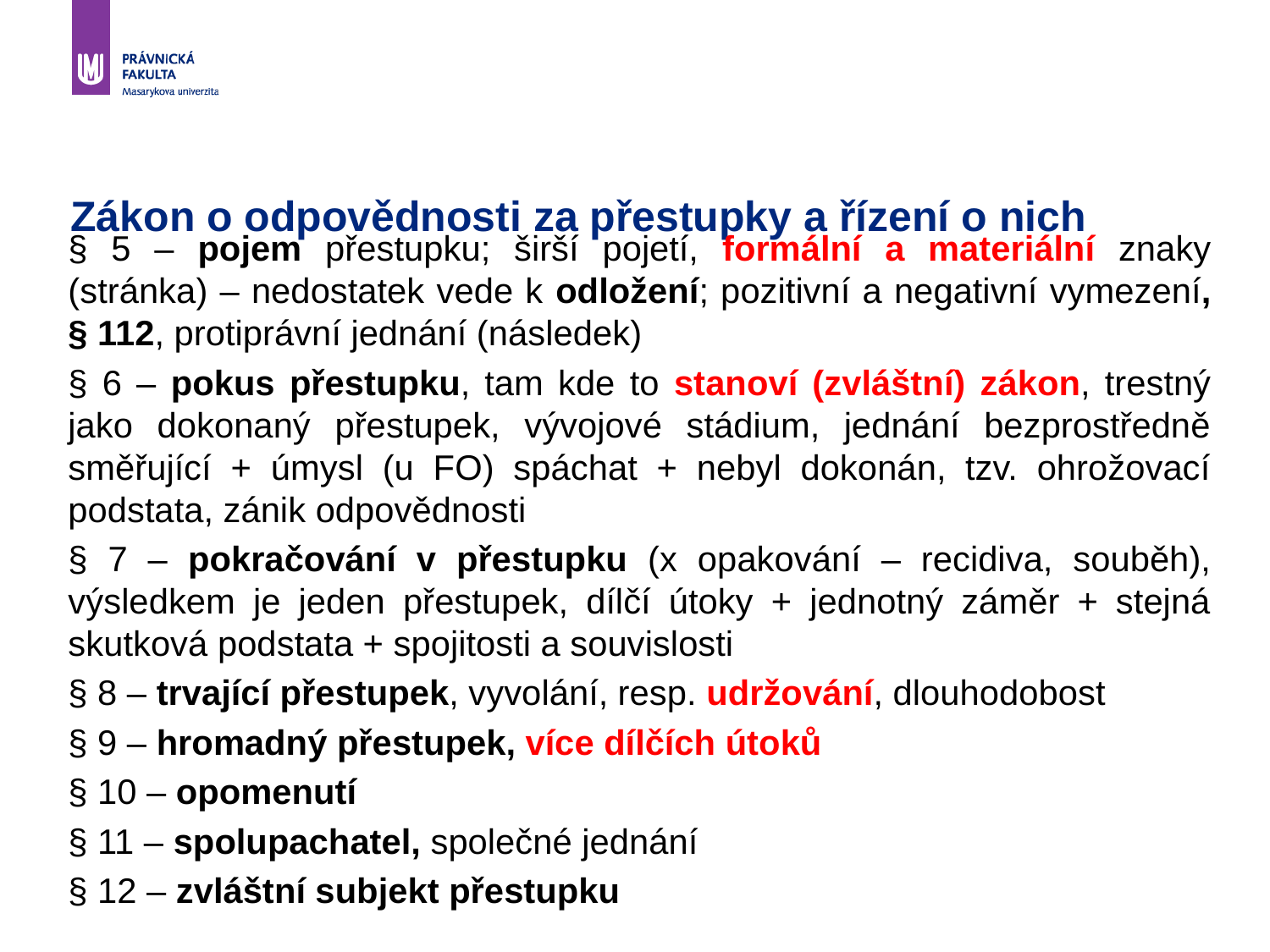

# Zákon o odpovědnosti za přestupky a řízení o nich
§ 5 – pojem přestupku; širší pojetí, formální a materiální znaky (stránka) – nedostatek vede k odložení; pozitivní a negativní vymezení, § 112, protiprávní jednání (následek)
§ 6 – pokus přestupku, tam kde to stanoví (zvláštní) zákon, trestný jako dokonaný přestupek, vývojové stádium, jednání bezprostředně směřující + úmysl (u FO) spáchat + nebyl dokonán, tzv. ohrožovací podstata, zánik odpovědnosti
§ 7 – pokračování v přestupku (x opakování – recidiva, souběh), výsledkem je jeden přestupek, dílčí útoky + jednotný záměr + stejná skutková podstata + spojitosti a souvislosti
§ 8 – trvající přestupek, vyvolání, resp. udržování, dlouhodobost
§ 9 – hromadný přestupek, více dílčích útoků
§ 10 – opomenutí
§ 11 – spolupachatel, společné jednání
§ 12 – zvláštní subjekt přestupku